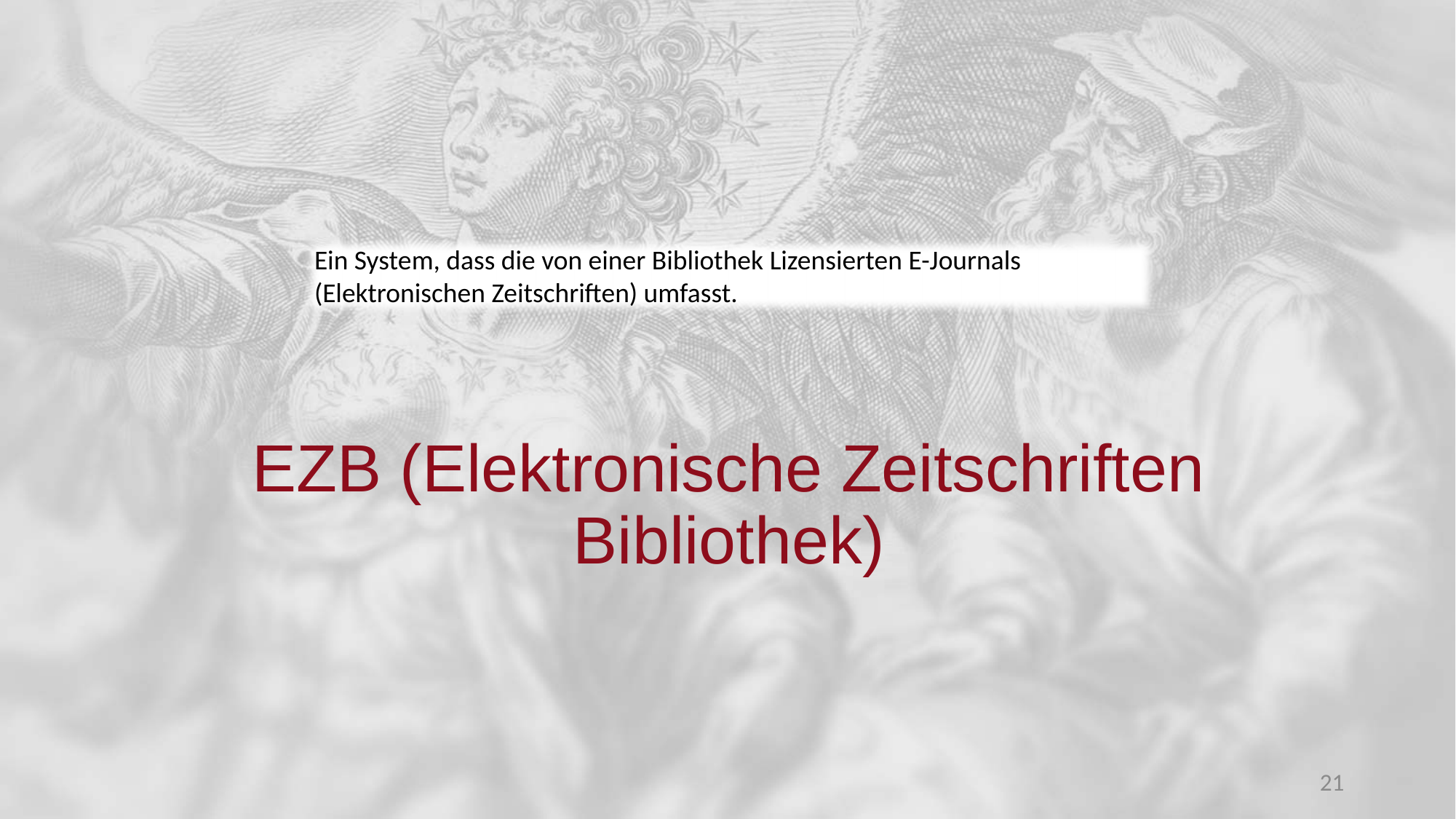

Ein System, dass die von einer Bibliothek Lizensierten E-Journals (Elektronischen Zeitschriften) umfasst.
# EZB (Elektronische Zeitschriften Bibliothek)
21